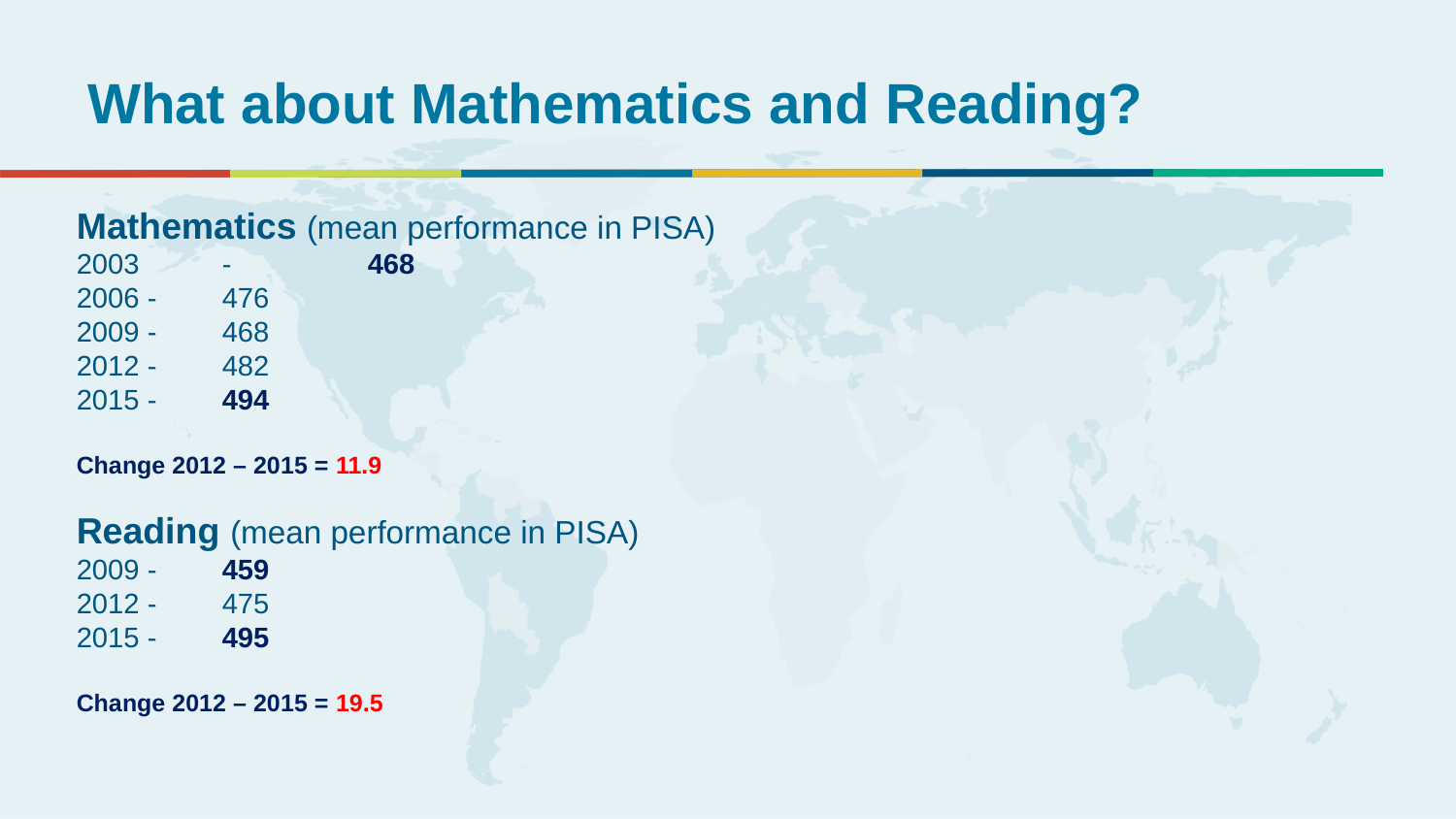

# What about Mathematics and Reading?
Mathematics (mean performance in PISA)
2003	-	468
2006 -	476
2009 -	468
2012 -	482
2015 - 	494

Change 2012 – 2015 = 11.9

Reading (mean performance in PISA)
2009 -	459
2012 -	475
2015 - 	495

Change 2012 – 2015 = 19.5